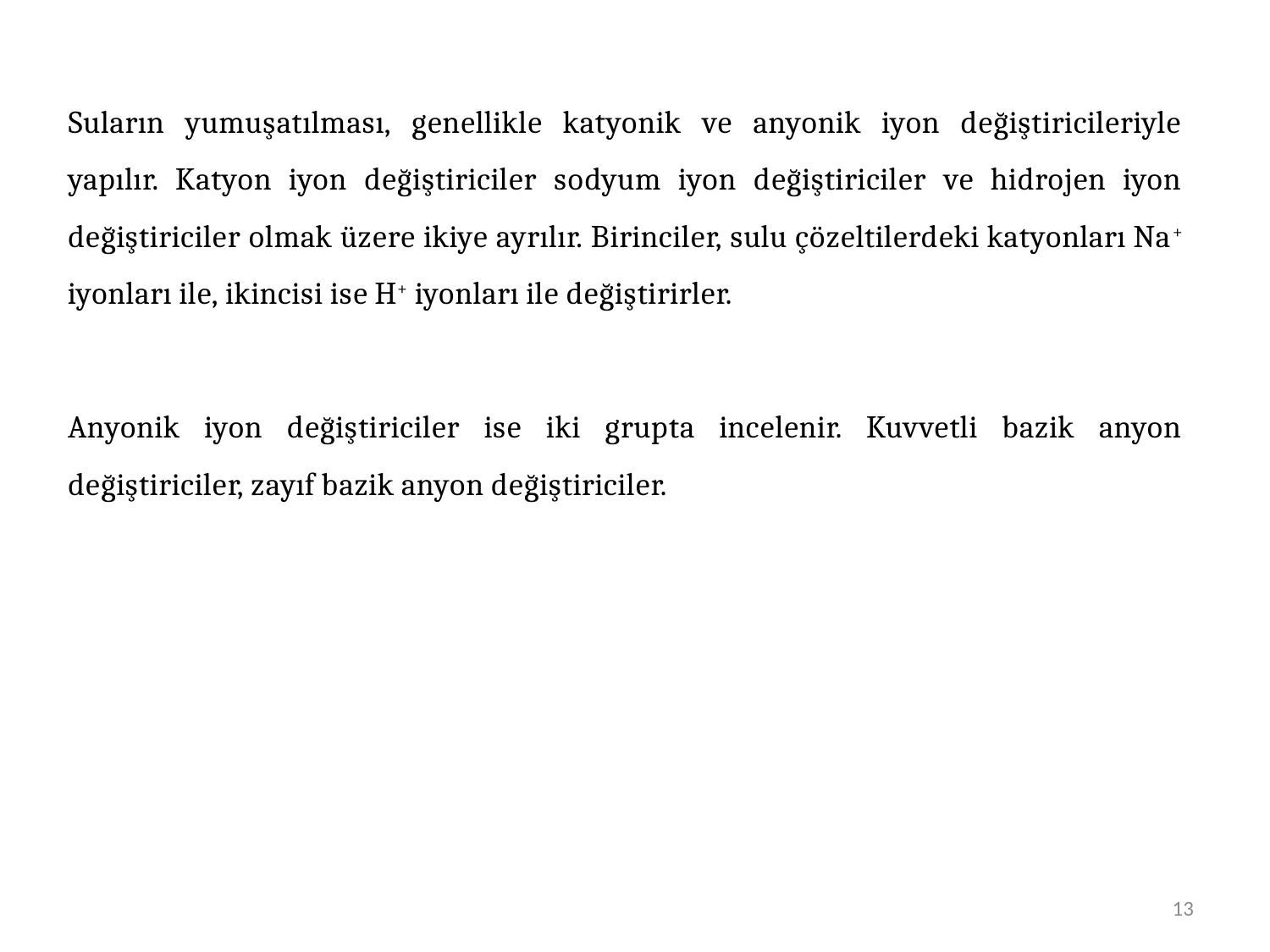

Suların yumuşatılması, genellikle katyonik ve anyonik iyon değiştiricileriyle yapılır. Katyon iyon değiştiriciler sodyum iyon değiştiriciler ve hidrojen iyon değiştiriciler olmak üzere ikiye ayrılır. Birinciler, sulu çözeltilerdeki katyonları Na+ iyonları ile, ikincisi ise H+ iyonları ile değiştirirler.

Anyonik iyon değiştiriciler ise iki grupta incelenir. Kuvvetli bazik anyon değiştiriciler, zayıf bazik anyon değiştiriciler.
13